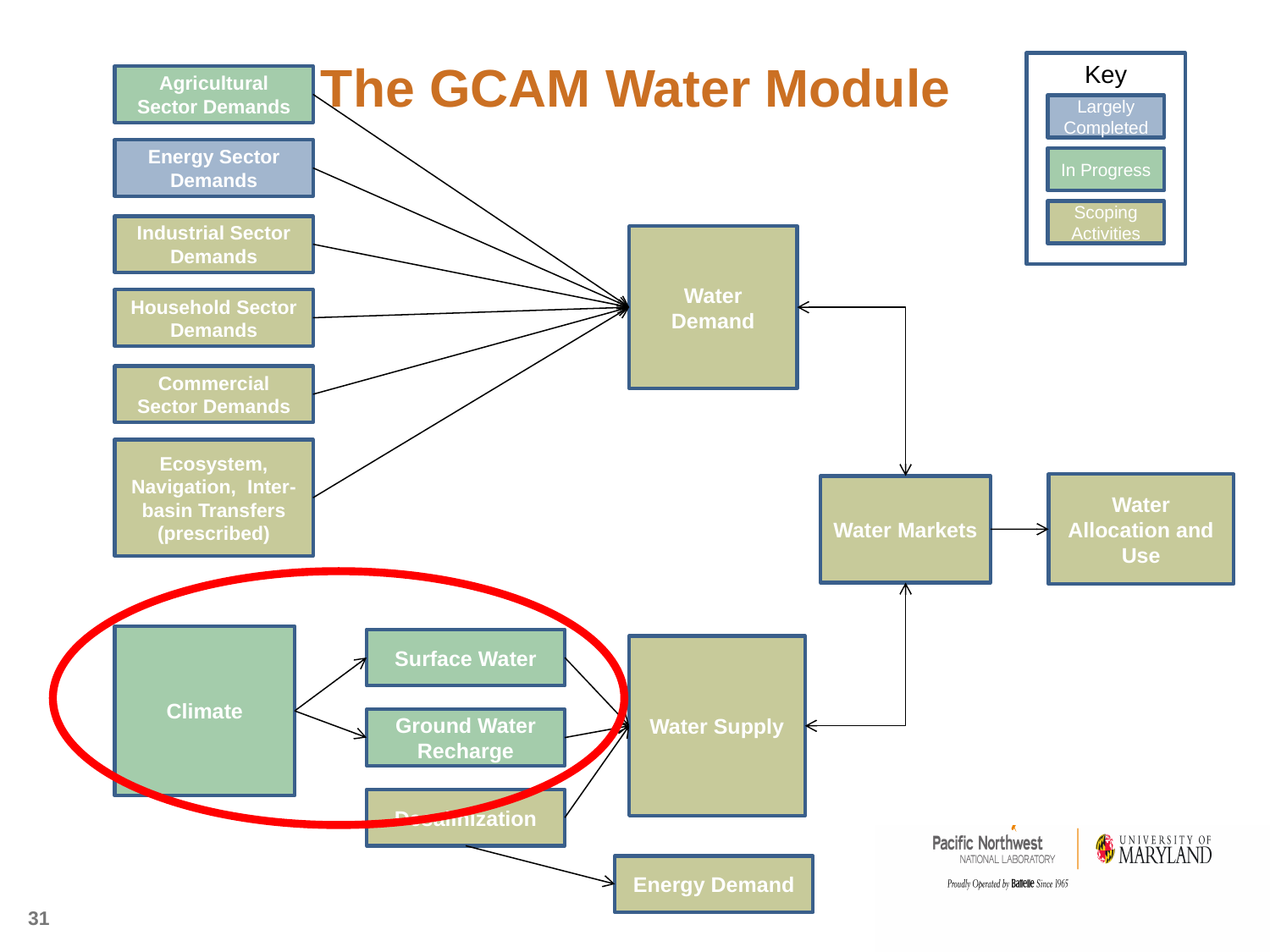

Key
# The GCAM Water Module
Agricultural Sector Demands

Largely Completed
Energy Sector Demands
In Progress
Scoping Activities
Industrial Sector Demands
Water Demand
Household Sector Demands
Commercial Sector Demands
Ecosystem, Navigation,  Inter-basin Transfers (prescribed)
Water Allocation and Use
Water Markets

Climate
Surface Water
Water Supply
Ground Water Recharge
Desalinization
Energy Demand
31